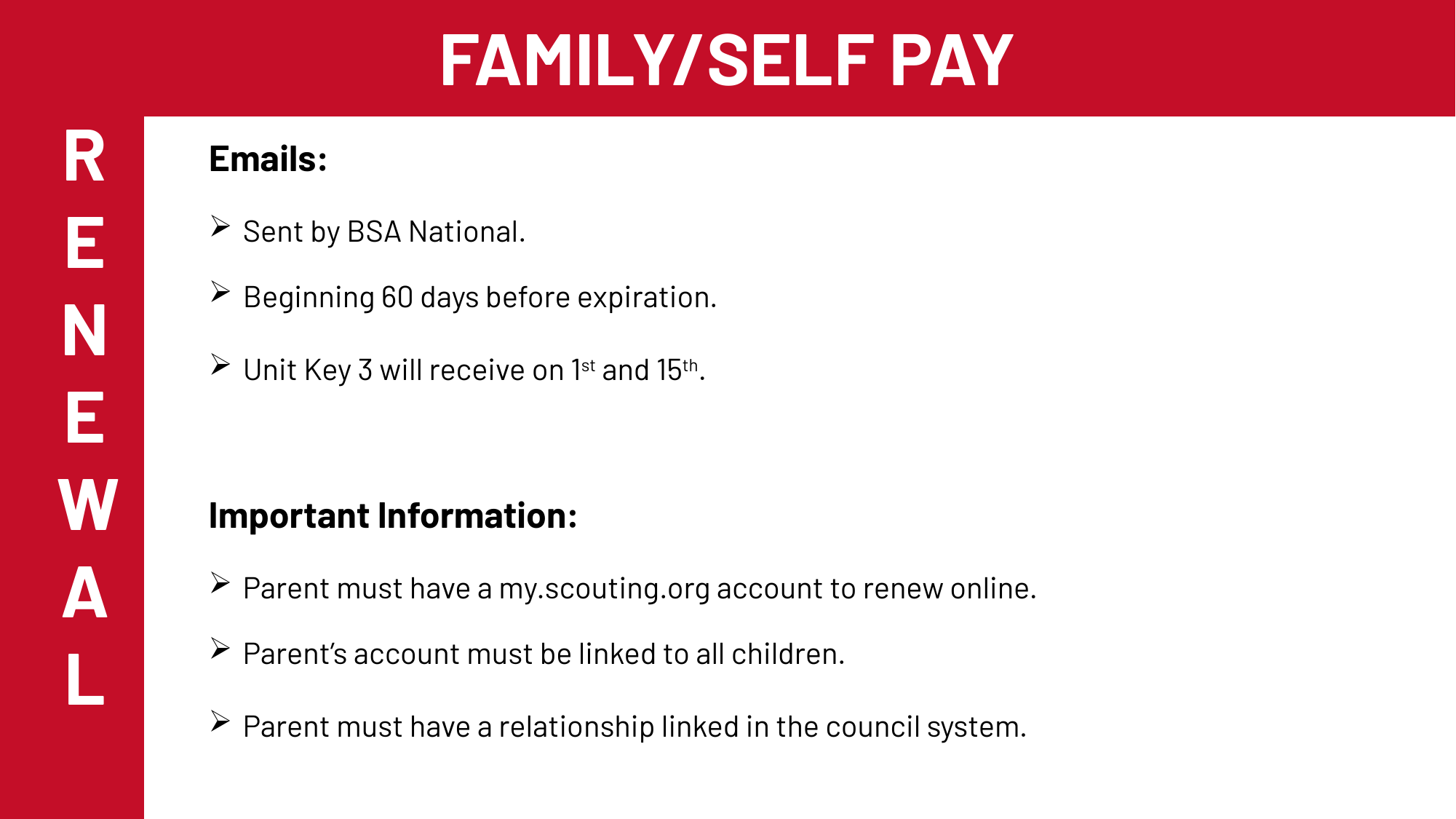

FAMILY/SELF PAY
RENEWAL
Emails:

Sent by BSA National.

Beginning 60 days before expiration.

Unit Key 3 will receive on 1st and 15th.

Important Information:

Parent must have a my.scouting.org account to renew online.

Parent’s account must be linked to all children.

Parent must have a relationship linked in the council system.